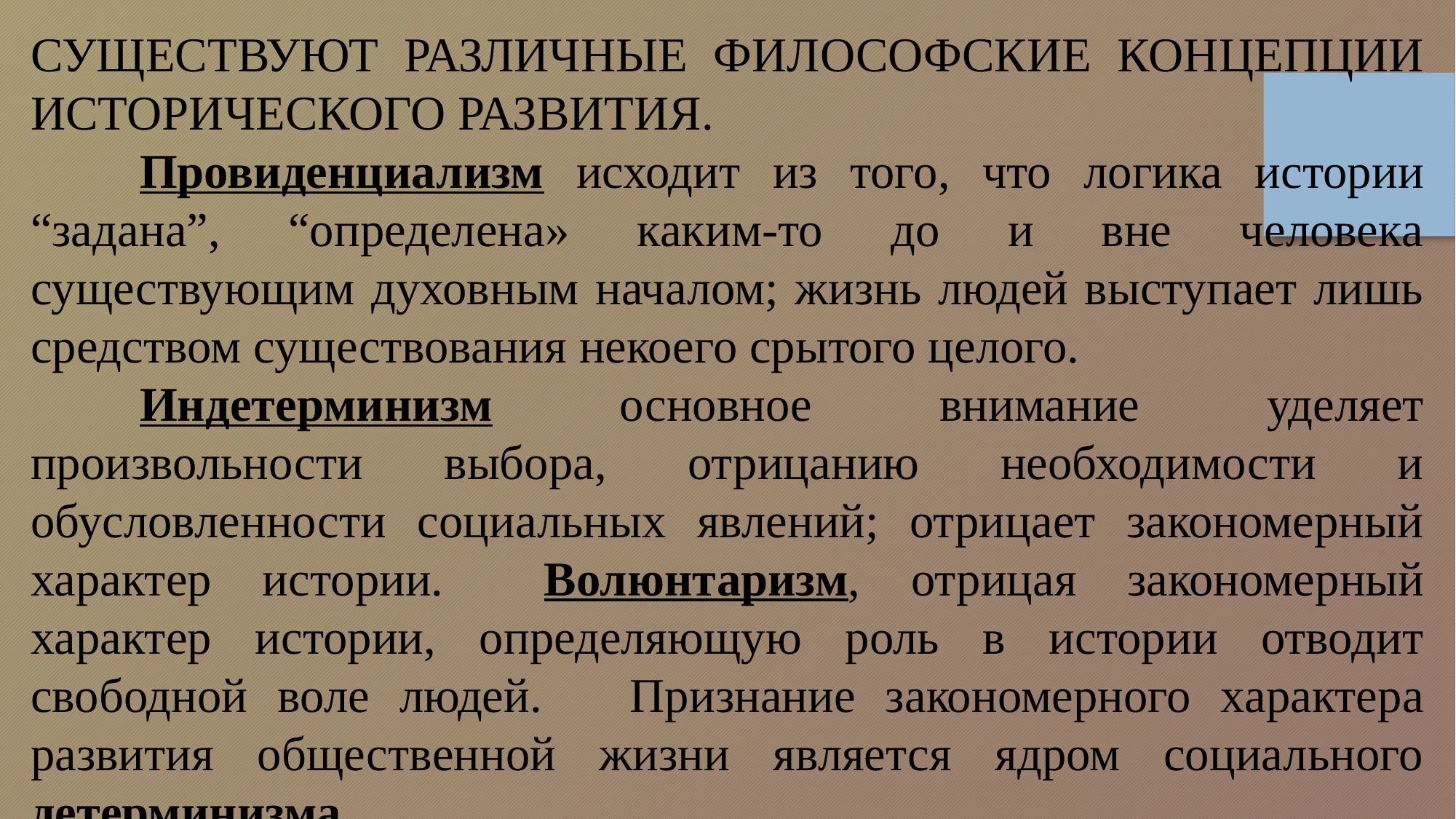

СУЩЕСТВУЮТ РАЗЛИЧНЫЕ ФИЛОСОФСКИЕ КОНЦЕПЦИИ ИСТОРИЧЕСКОГО РАЗВИТИЯ.
	Провиденциализм исходит из того, что логика истории “задана”, “определена» каким-то до и вне человека существующим духовным началом; жизнь людей выступает лишь средством существования некоего срытого целого.
	Индетерминизм основное внимание уделяет произвольности выбора, отрицанию необходимости и обусловленности социальных явлений; отрицает закономерный характер истории. 	Волюнтаризм, отрицая закономерный характер истории, определяющую роль в истории отводит свободной воле людей. 	Признание закономерного характера развития общественной жизни является ядром социального детерминизма.